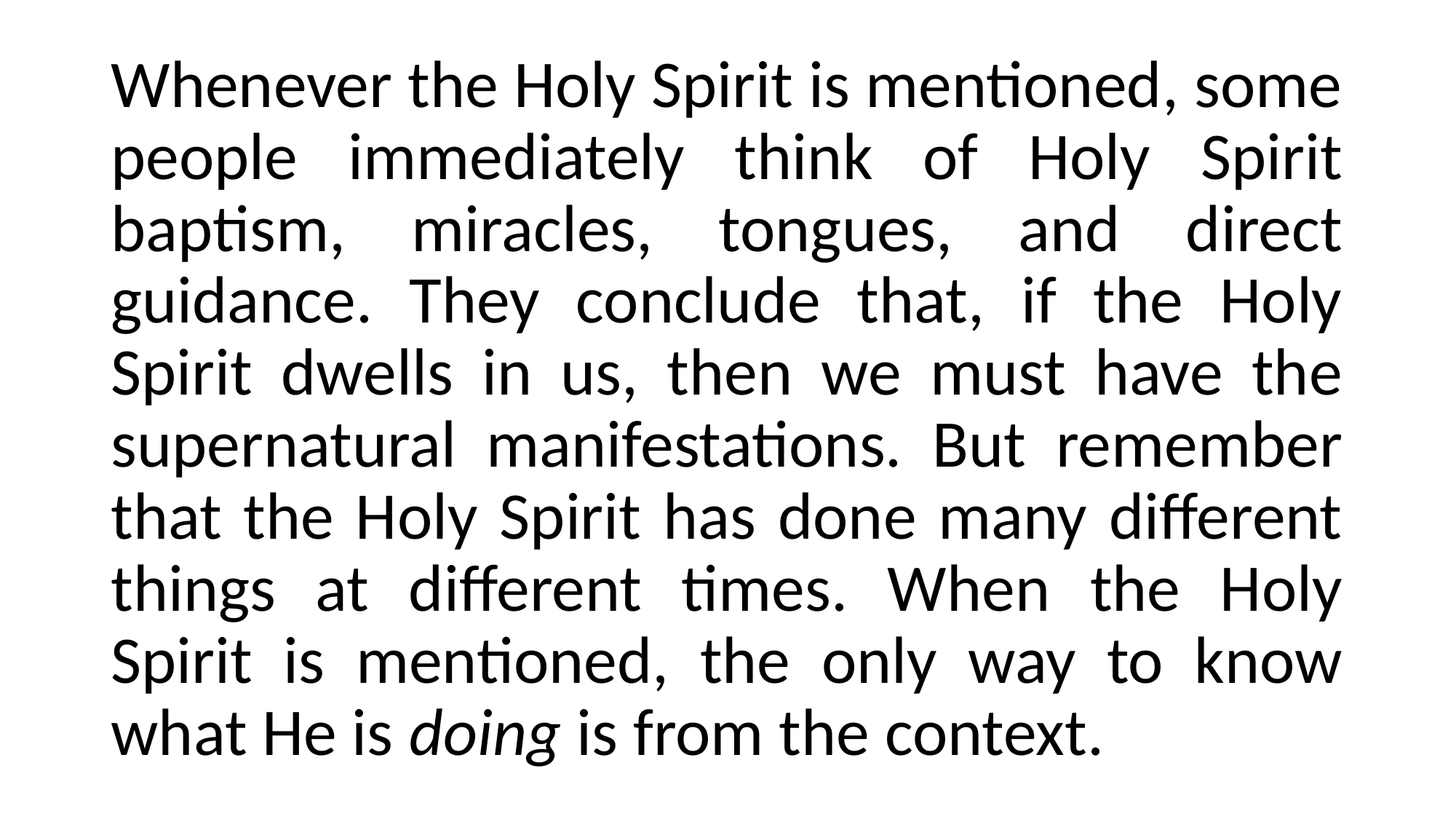

# Whenever the Holy Spirit is mentioned, some people immediately think of Holy Spirit baptism, miracles, tongues, and direct guidance. They conclude that, if the Holy Spirit dwells in us, then we must have the supernatural manifestations. But remember that the Holy Spirit has done many different things at different times. When the Holy Spirit is mentioned, the only way to know what He is doing is from the context.